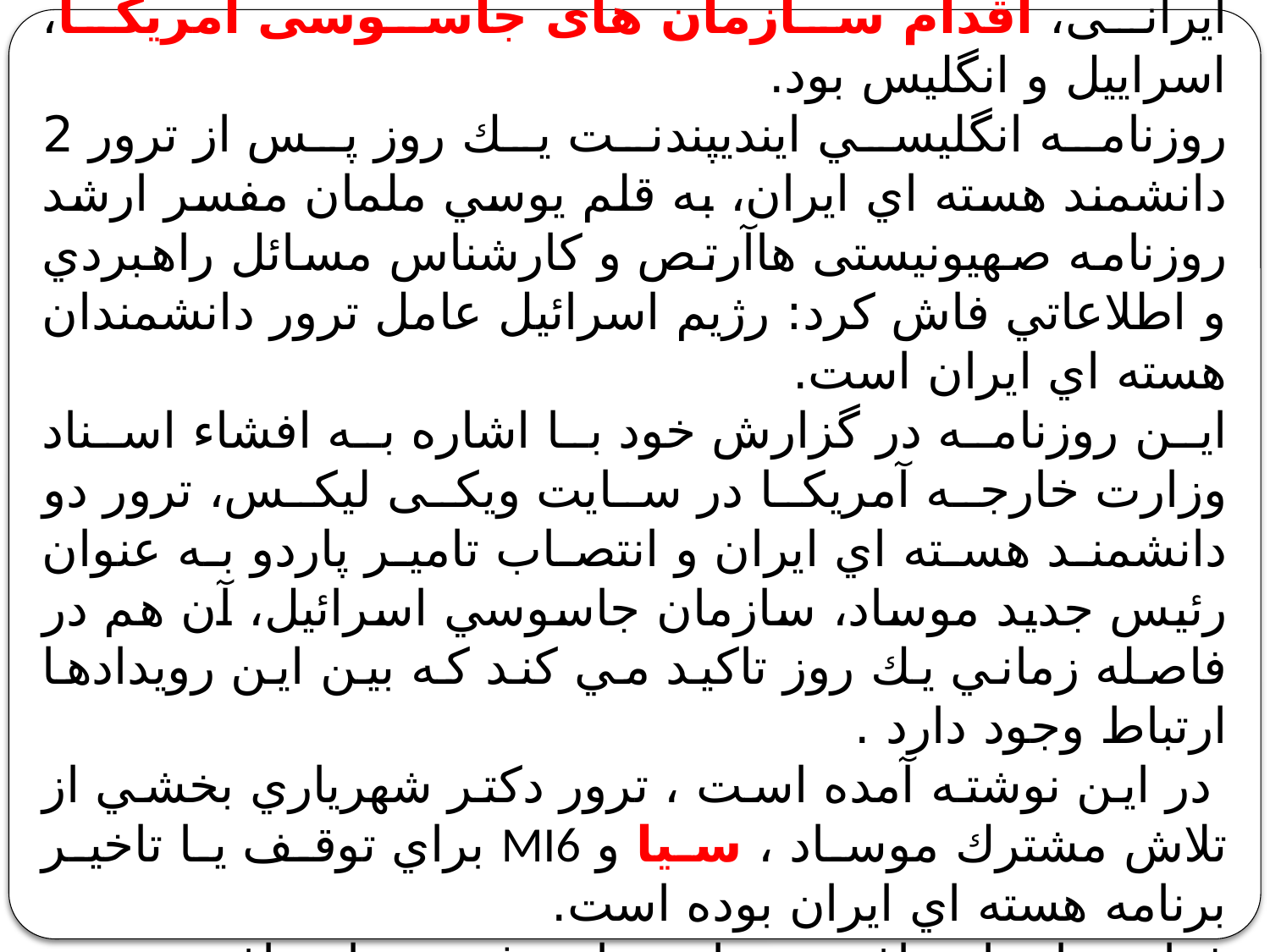

روزنامه انگليسي اينديپندنت به نقل از دو كارشناس امنيتي در رژیم اسرائيل و آمريكا فاش کرد: ترور دانشمندان ایرانی، اقدام سازمان های جاسوسی آمریکا، اسراییل و انگلیس بود.
روزنامه انگليسي اينديپندنت يك روز پس از ترور 2 دانشمند هسته اي ایران، به قلم يوسي ملمان مفسر ارشد روزنامه صهیونیستی هاآرتص و كارشناس مسائل راهبردي و اطلاعاتي فاش کرد: رژیم اسرائيل عامل ترور دانشمندان هسته اي ايران است.
اين روزنامه در گزارش خود با اشاره به افشاء اسناد وزارت خارجه آمريكا در سایت ویکی لیکس، ترور دو دانشمند هسته اي ايران و انتصاب تامير پاردو به عنوان رئيس جديد موساد، سازمان جاسوسي اسرائيل، آن هم در فاصله زماني يك روز تاكيد مي كند که بين اين رويدادها ارتباط وجود دارد .
 در این نوشته آمده است ، ترور دكتر شهرياري بخشي از تلاش مشترك موساد ، سيا و MI6 براي توقف يا تاخير برنامه هسته اي ايران بوده است.
فراتر از اعتراف رسانه های غربی اعتراف صریح تروریست های دستگیر شده منشاء ترور را به وضوح آشکار ساخت.